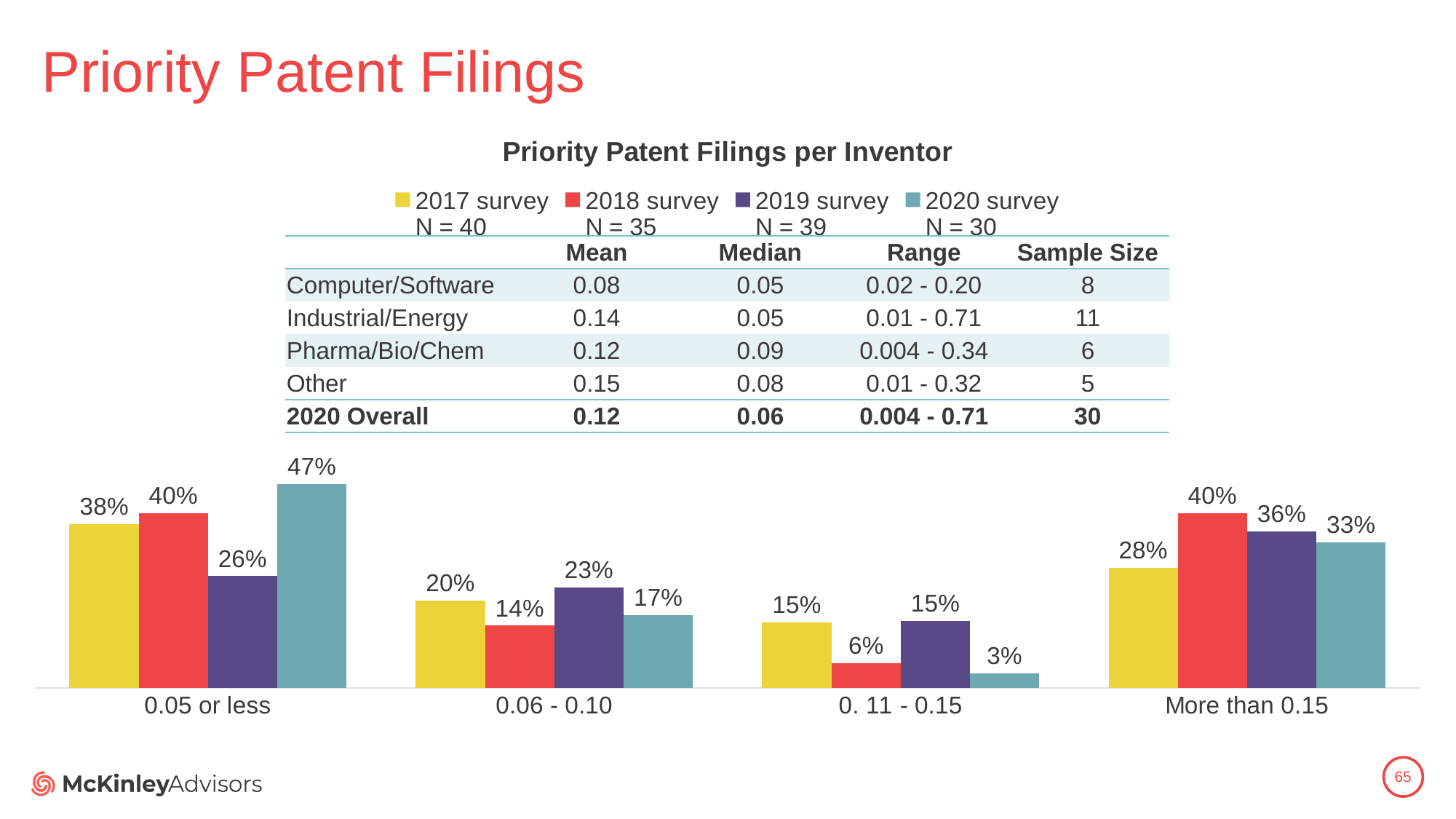

# Priority Patent Filings

### Chart: Priority Patent Filings per Inventor

| Category | 2017 survey
N = 40 | 2018 survey
N = 35 | 2019 survey
N = 39 | 2020 survey
N = 30 |
|---|---|---|---|---|
| 0.05 or less | 0.375 | 0.4 | 0.2564102564102564 | 0.4666666666666667 |
| 0.06 - 0.10 | 0.2 | 0.14285714285714285 | 0.23076923076923078 | 0.16666666666666666 |
| 0. 11 - 0.15 | 0.15 | 0.05714285714285714 | 0.15384615384615385 | 0.03333333333333333 |
| More than 0.15 | 0.275 | 0.4 | 0.358974358974359 | 0.3333333333333333 |
|  | Mean | Median | Range | Sample Size |
| --- | --- | --- | --- | --- |
| Computer/Software | 0.08 | 0.05 | 0.02 - 0.20 | 8 |
| Industrial/Energy | 0.14 | 0.05 | 0.01 - 0.71 | 11 |
| Pharma/Bio/Chem | 0.12 | 0.09 | 0.004 - 0.34 | 6 |
| Other | 0.15 | 0.08 | 0.01 - 0.32 | 5 |
| 2020 Overall | 0.12 | 0.06 | 0.004 - 0.71 | 30 |
65